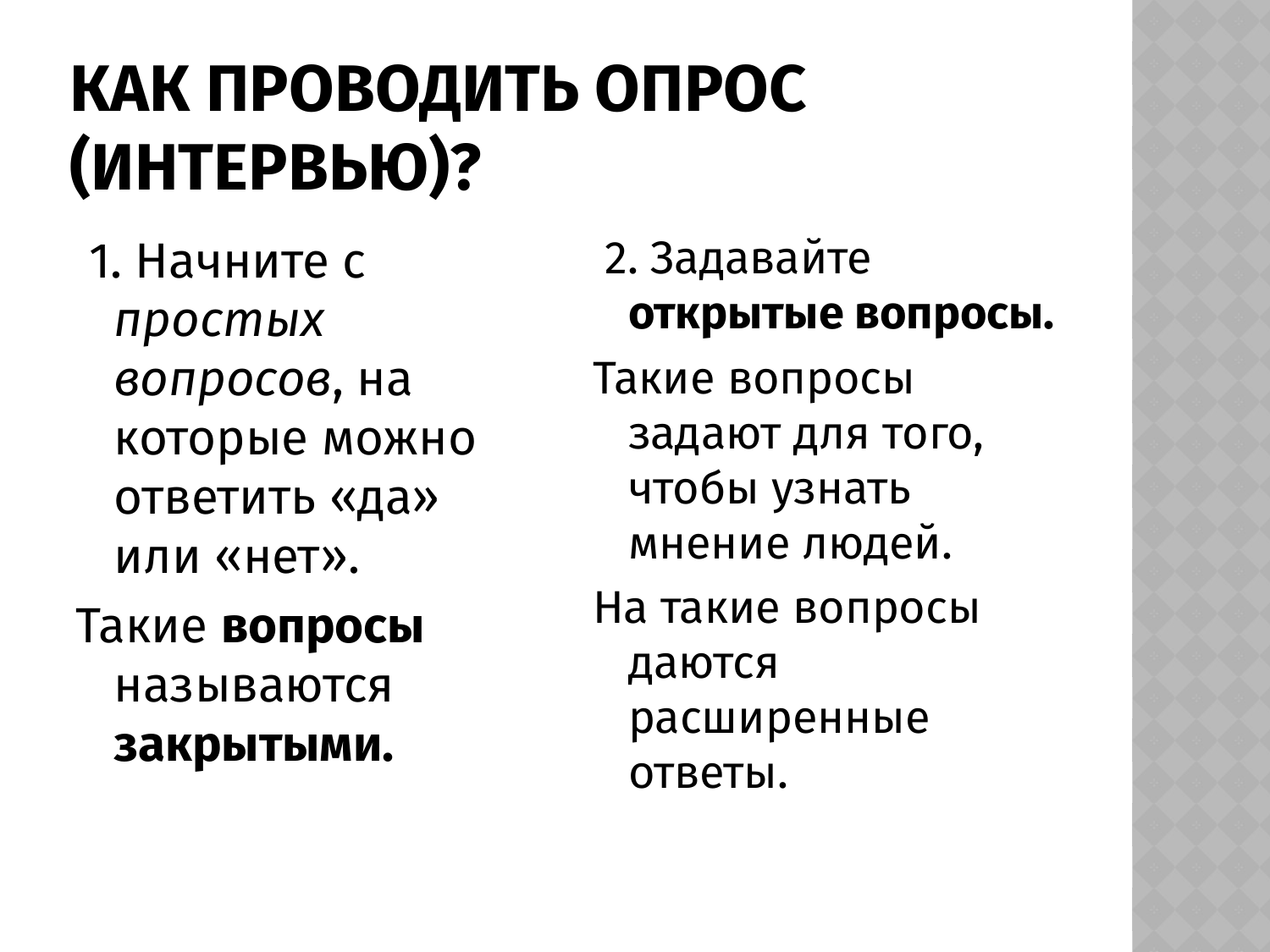

# Как проводить опрос (интервью)?
 1. Начните с простых вопросов, на которые можно ответить «да» или «нет».
Такие вопросы называются закрытыми.
 2. Задавайте открытые вопросы.
Такие вопросы задают для того, чтобы узнать мнение людей.
На такие вопросы даются расширенные ответы.